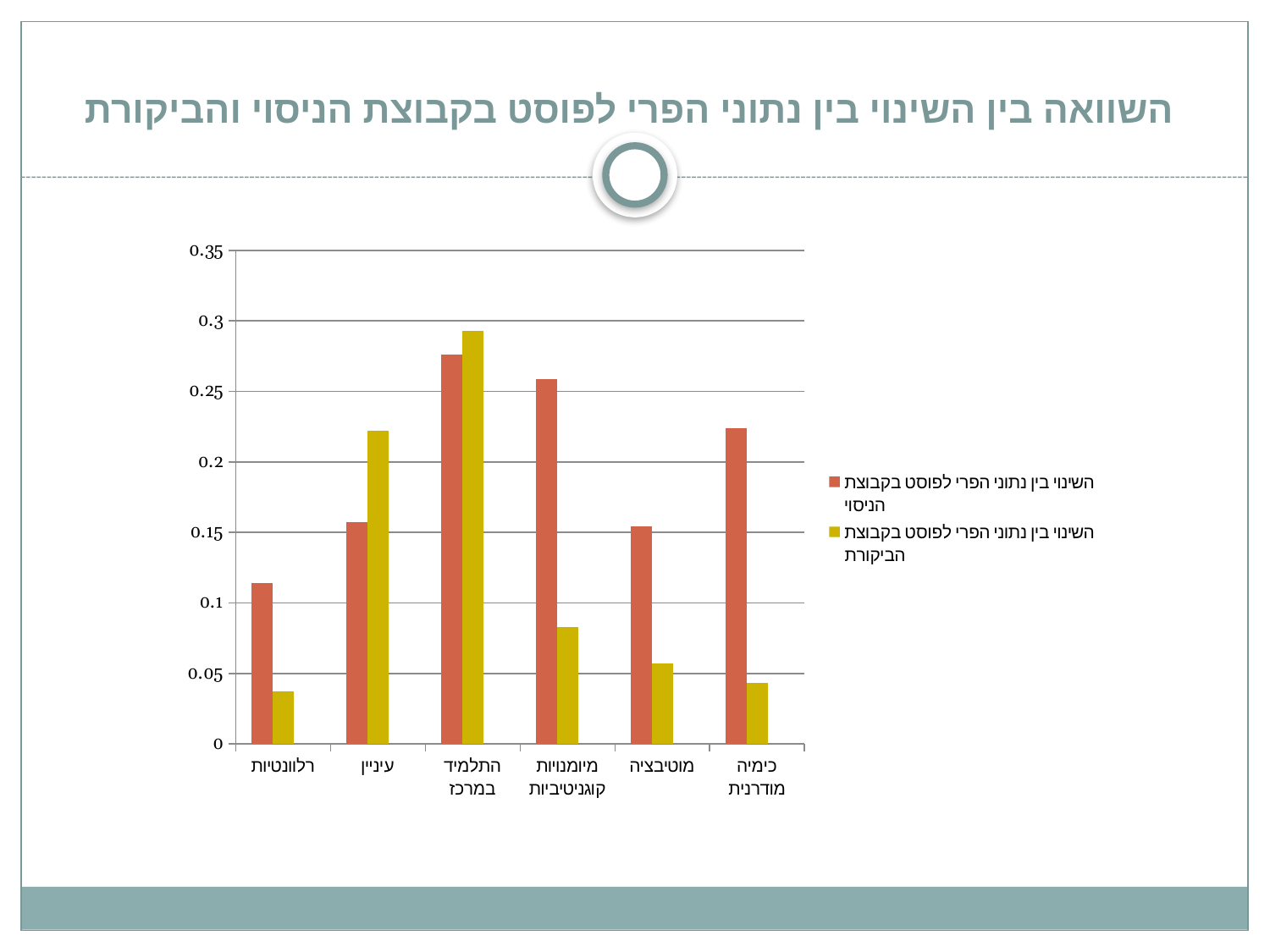

# השוואה בין השינוי בין נתוני הפרי לפוסט בקבוצת הניסוי והביקורת

### Chart

| Category | השינוי בין נתוני הפרי לפוסט בקבוצת הניסוי | השינוי בין נתוני הפרי לפוסט בקבוצת הביקורת | עמודה1 |
|---|---|---|---|
| רלוונטיות | 0.1140000000000001 | 0.03700000000000025 | None |
| עיניין | 0.15700000000000044 | 0.2220000000000002 | None |
| התלמיד במרכז | 0.276 | 0.2930000000000003 | None |
| מיומנויות קוגניטיביות | 0.259 | 0.08300000000000027 | None |
| מוטיבציה | 0.15400000000000041 | 0.05700000000000011 | None |
| כימיה מודרנית | 0.22400000000000023 | 0.043000000000000003 | None |